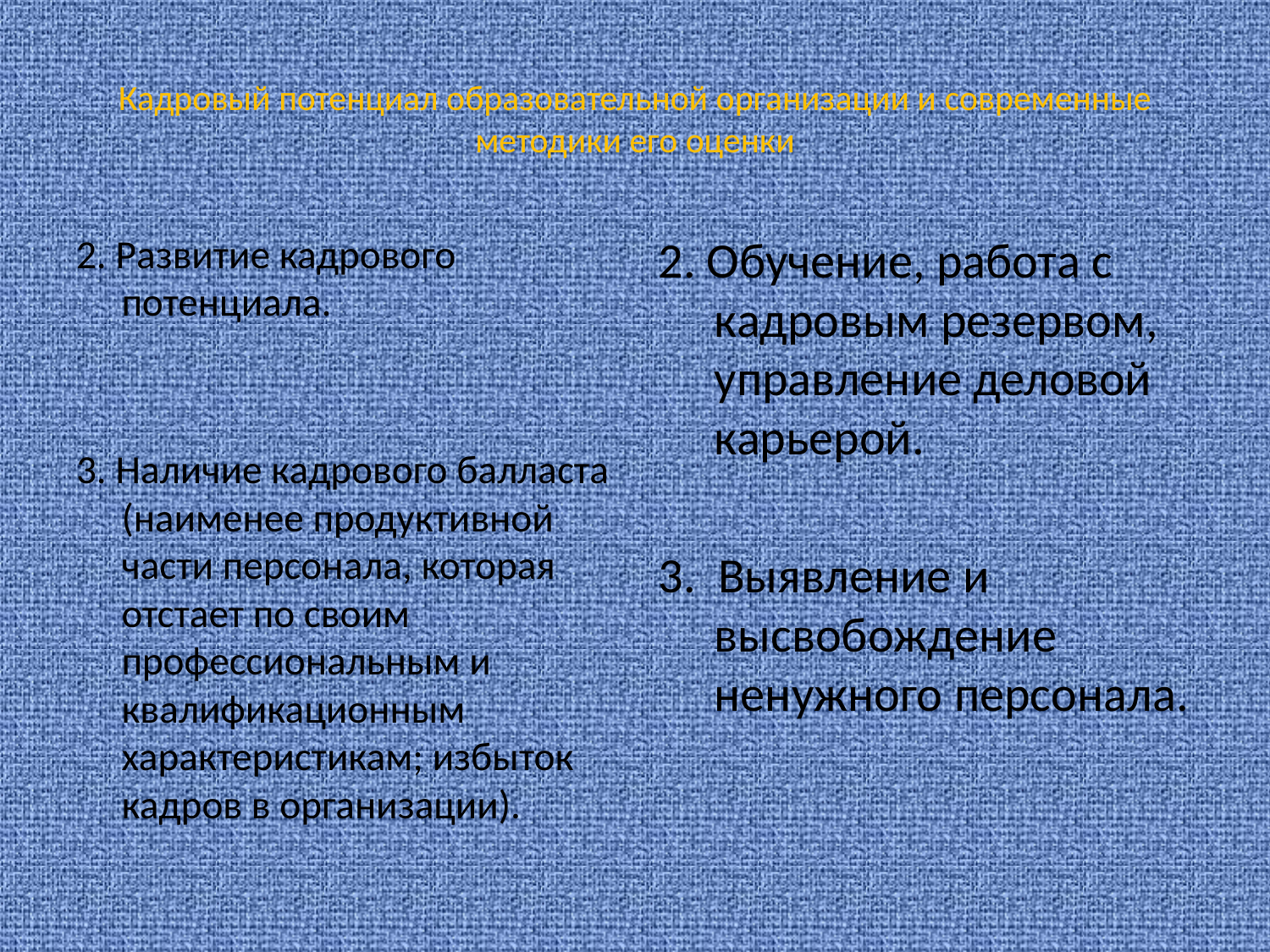

# Кадровый потенциал образовательной организации и современные методики его оценки
2. Развитие кадрового потенциала.

3. Наличие кадрового балласта (наименее продуктивной части персонала, которая отстает по своим профессиональным и квалификационным характеристикам; избыток кадров в организации).

2. Обучение, работа с кадровым резервом, управление деловой карьерой.

3.  Выявление и высвобождение ненужного персонала.